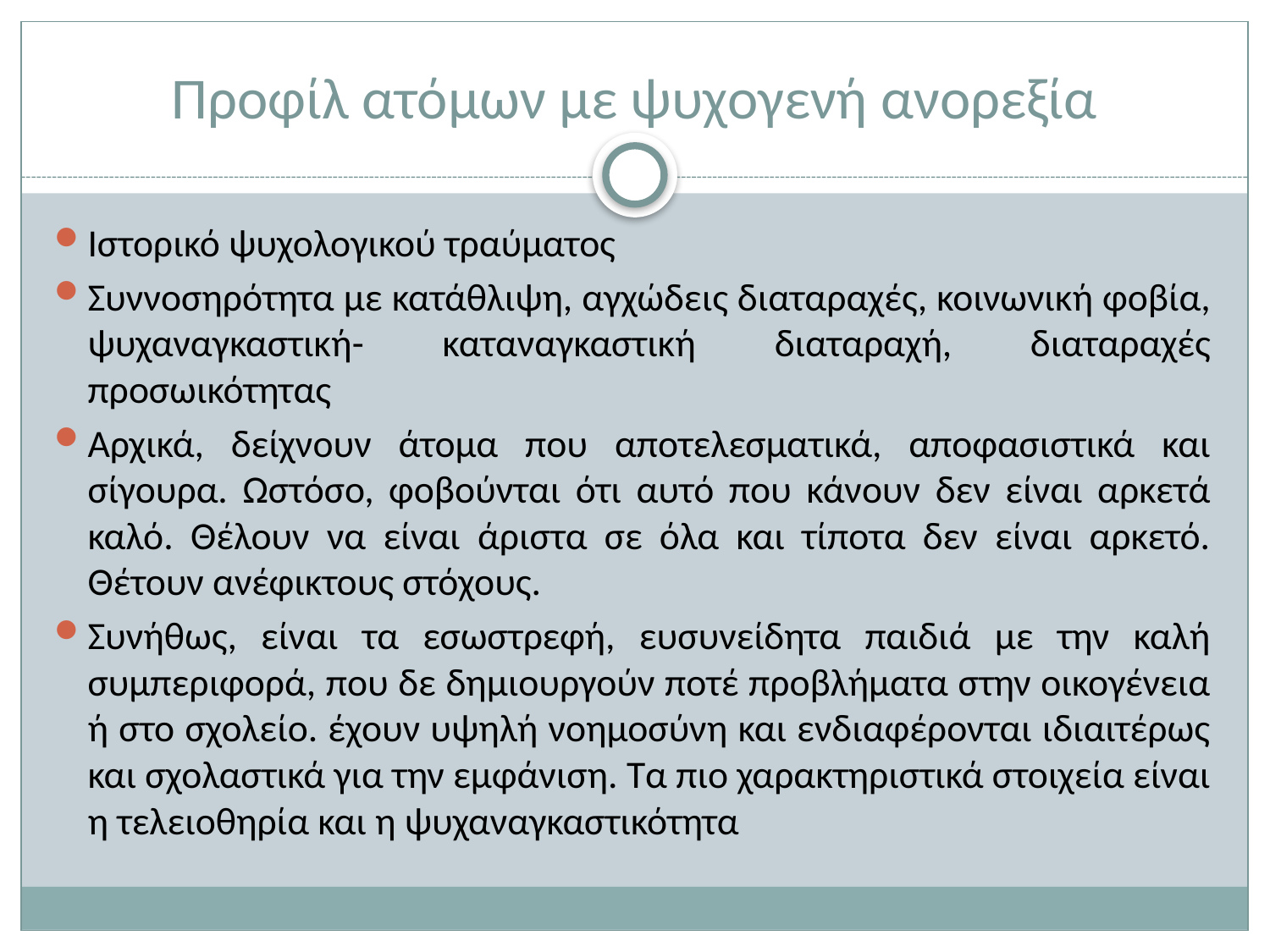

# Προφίλ ατόμων με ψυχογενή ανορεξία
Ιστορικό ψυχολογικού τραύματος
Συννοσηρότητα με κατάθλιψη, αγχώδεις διαταραχές, κοινωνική φοβία, ψυχαναγκαστική- καταναγκαστική διαταραχή, διαταραχές προσωικότητας
Αρχικά, δείχνουν άτομα που αποτελεσματικά, αποφασιστικά και σίγουρα. Ωστόσο, φοβούνται ότι αυτό που κάνουν δεν είναι αρκετά καλό. Θέλουν να είναι άριστα σε όλα και τίποτα δεν είναι αρκετό. Θέτουν ανέφικτους στόχους.
Συνήθως, είναι τα εσωστρεφή, ευσυνείδητα παιδιά με την καλή συμπεριφορά, που δε δημιουργούν ποτέ προβλήματα στην οικογένεια ή στο σχολείο. έχουν υψηλή νοημοσύνη και ενδιαφέρονται ιδιαιτέρως και σχολαστικά για την εμφάνιση. Τα πιο χαρακτηριστικά στοιχεία είναι η τελειοθηρία και η ψυχαναγκαστικότητα